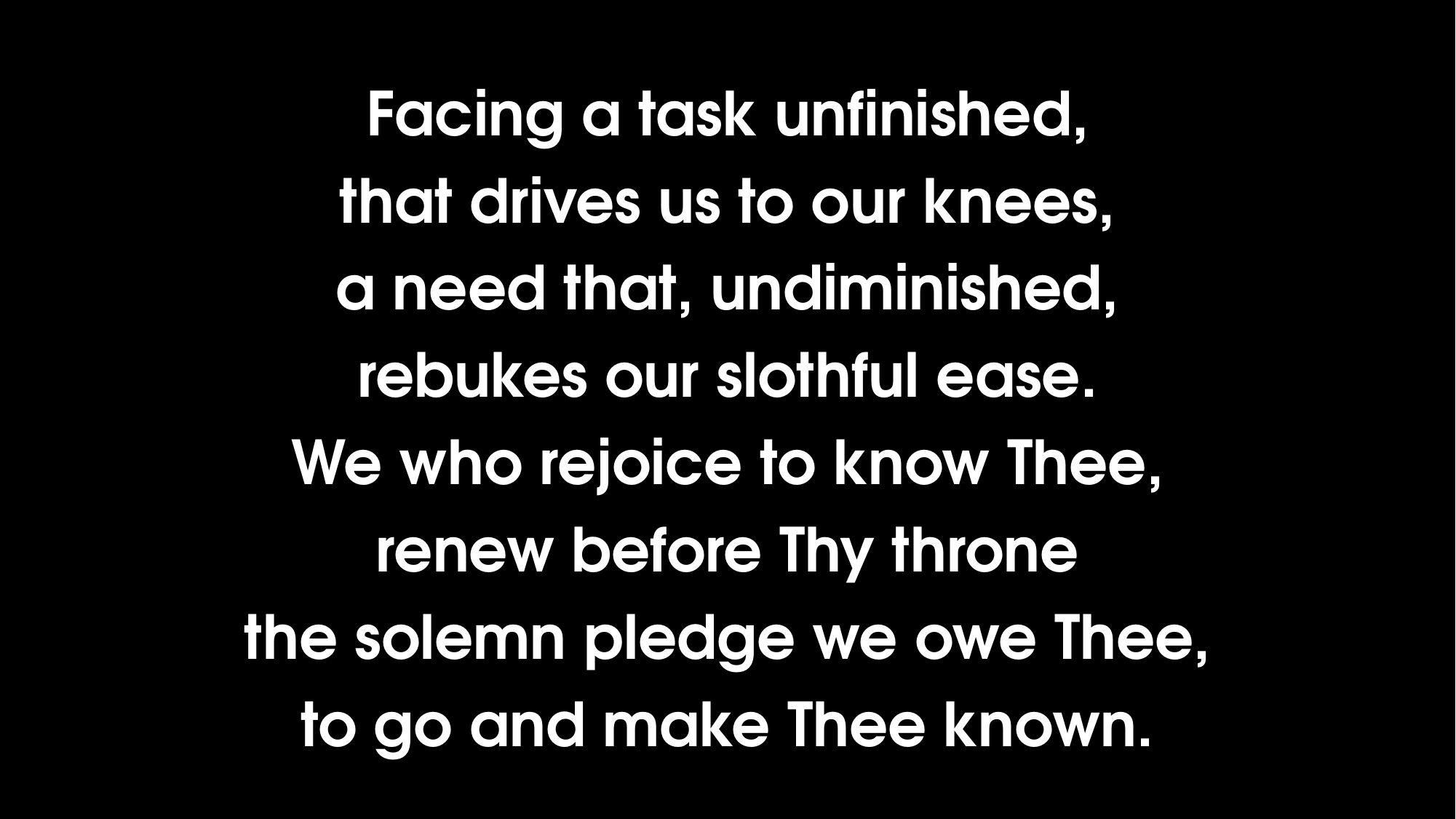

# Facing a task unfinished, that drives us to our knees, a need that, undiminished, rebukes our slothful ease. We who rejoice to know Thee, renew before Thy throne the solemn pledge we owe Thee, to go and make Thee known.